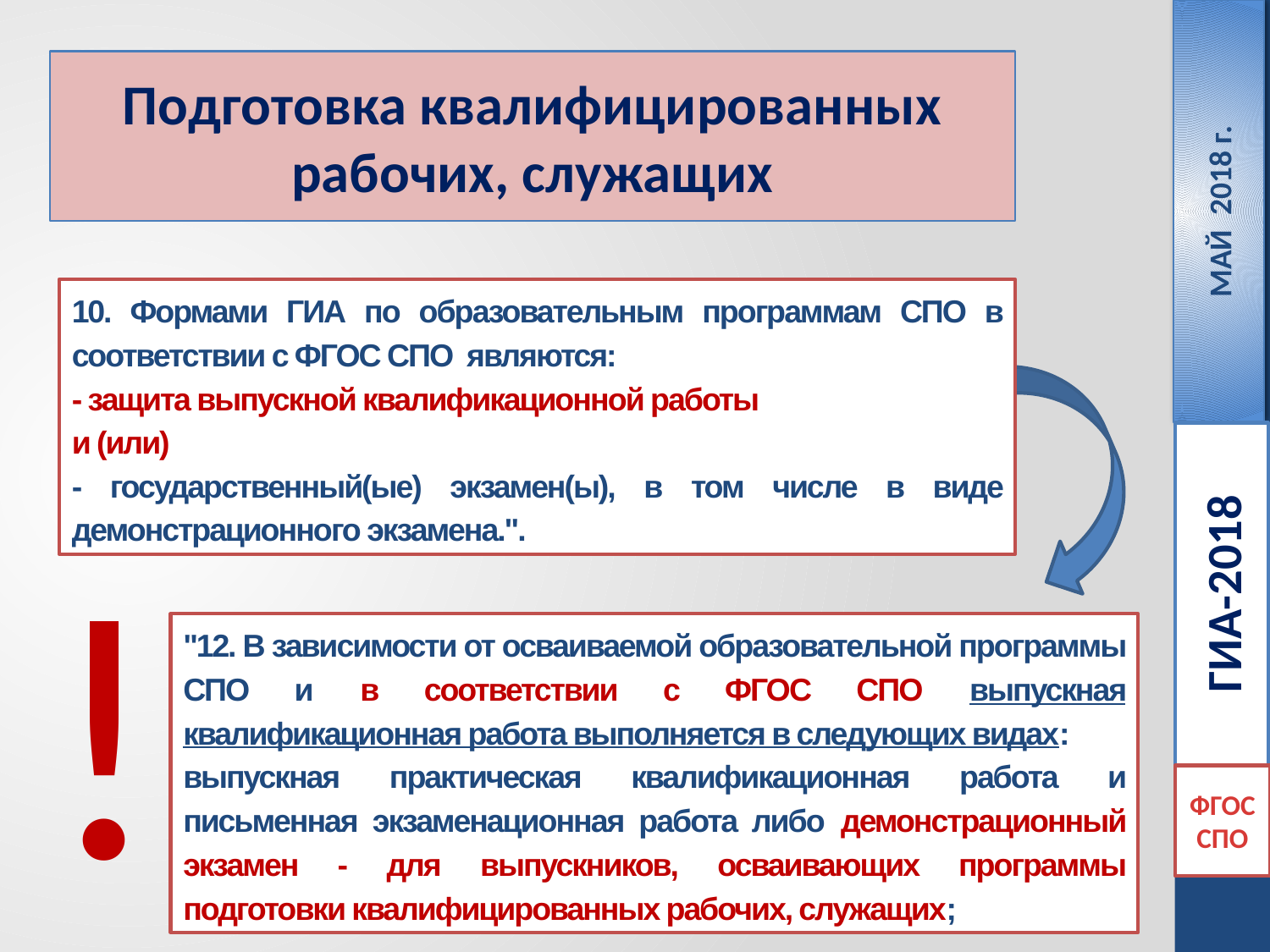

МАЙ  2018 г.
Подготовка квалифицированных рабочих, служащих
10. Формами ГИА по образовательным программам СПО в соответствии с ФГОС СПО  являются:
- защита выпускной квалификационной работы
и (или)
- государственный(ые) экзамен(ы), в том числе в виде демонстрационного экзамена.".

ГИА-2018
!
"12. В зависимости от осваиваемой образовательной программы СПО и в соответствии с ФГОС СПО выпускная квалификационная работа выполняется в следующих видах:
выпускная практическая квалификационная работа и письменная экзаменационная работа либо демонстрационный экзамен - для выпускников, осваивающих программы подготовки квалифицированных рабочих, служащих;
ФГОС СПО